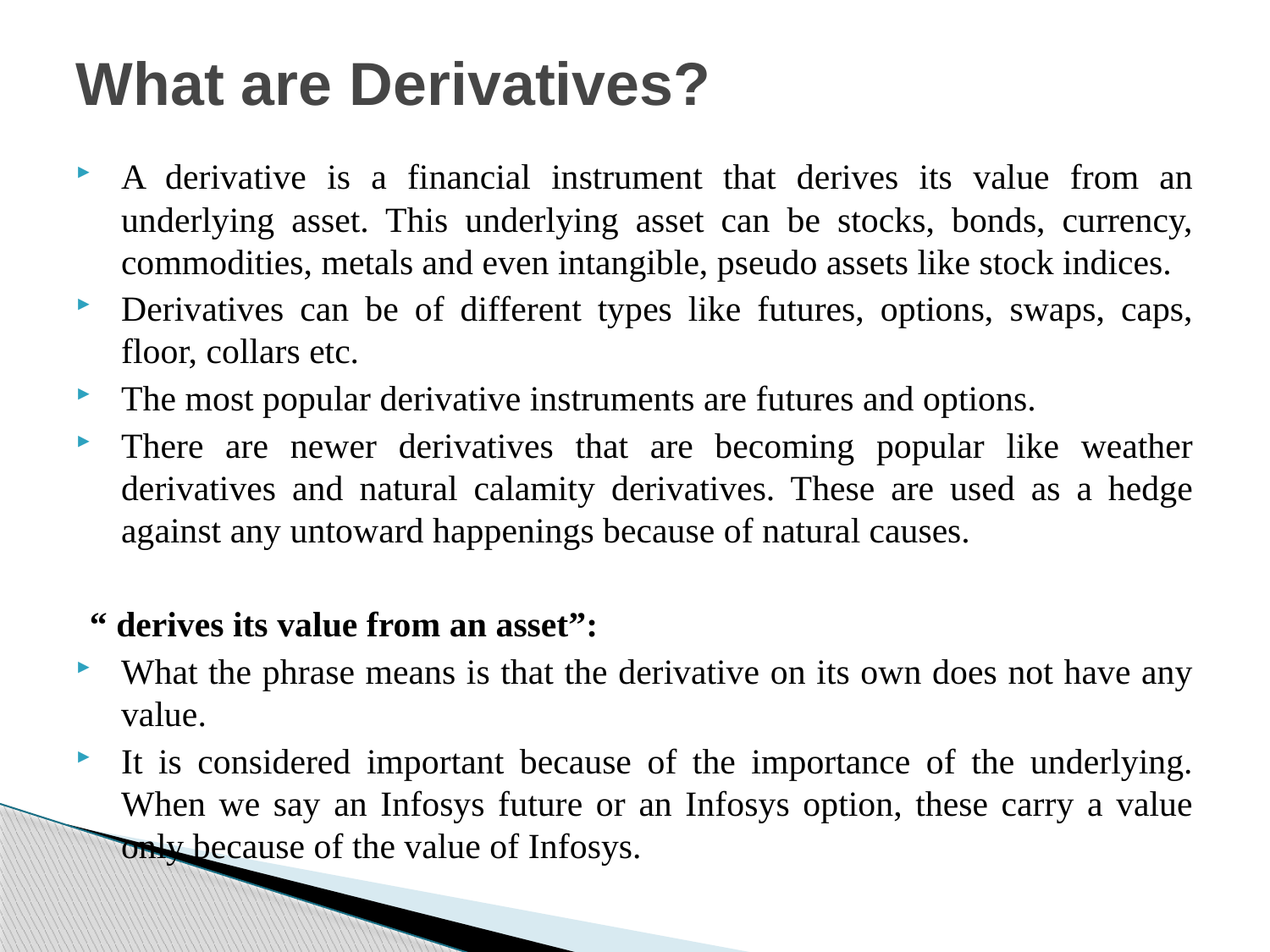

# What are Derivatives?
A derivative is a financial instrument that derives its value from an underlying asset. This underlying asset can be stocks, bonds, currency, commodities, metals and even intangible, pseudo assets like stock indices.
Derivatives can be of different types like futures, options, swaps, caps, floor, collars etc.
The most popular derivative instruments are futures and options.
There are newer derivatives that are becoming popular like weather derivatives and natural calamity derivatives. These are used as a hedge against any untoward happenings because of natural causes.

“ derives its value from an asset”:
What the phrase means is that the derivative on its own does not have any value.
It is considered important because of the importance of the underlying. When we say an Infosys future or an Infosys option, these carry a value only because of the value of Infosys.